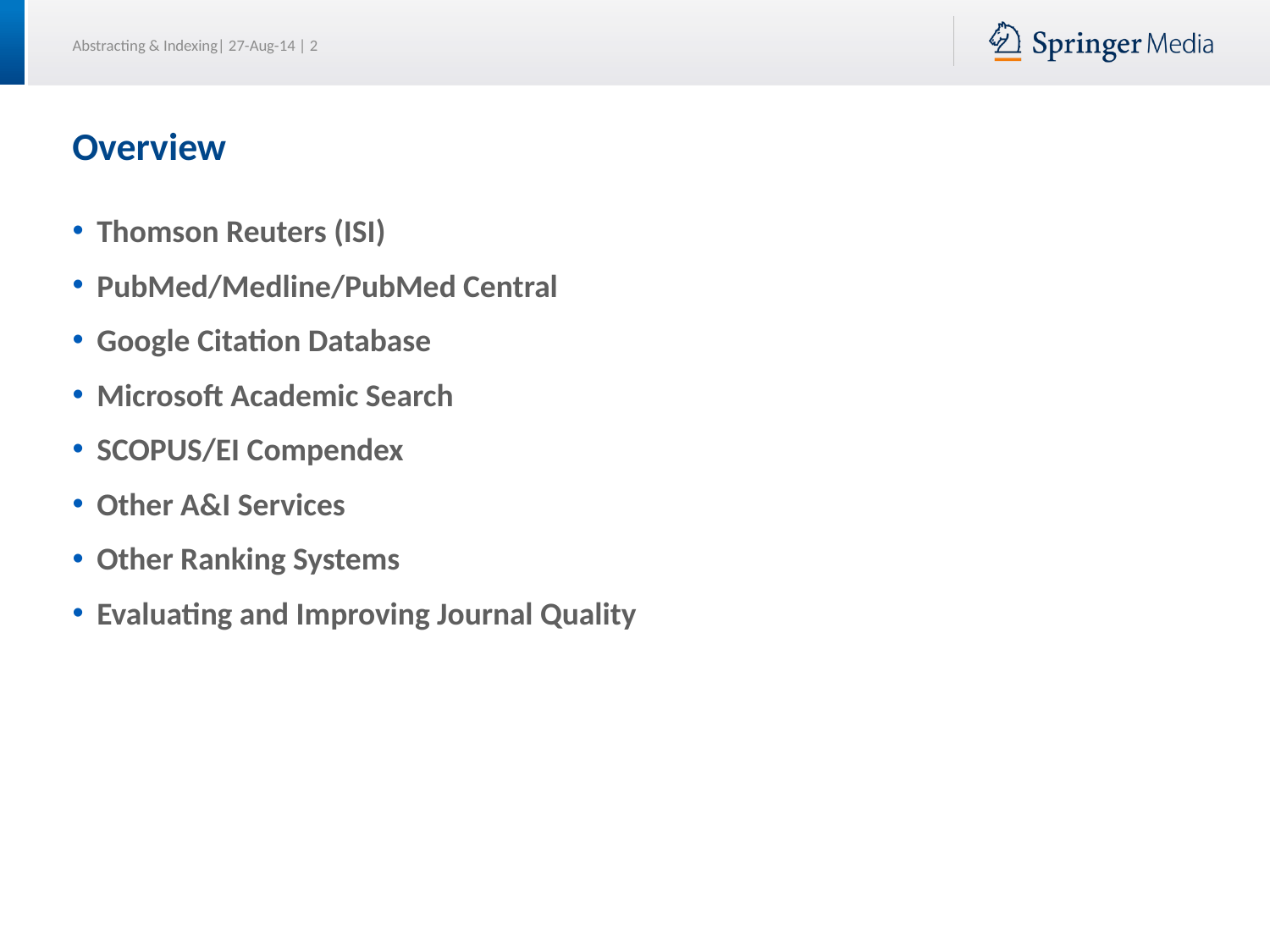

# Overview
Thomson Reuters (ISI)
PubMed/Medline/PubMed Central
Google Citation Database
Microsoft Academic Search
SCOPUS/EI Compendex
Other A&I Services
Other Ranking Systems
Evaluating and Improving Journal Quality